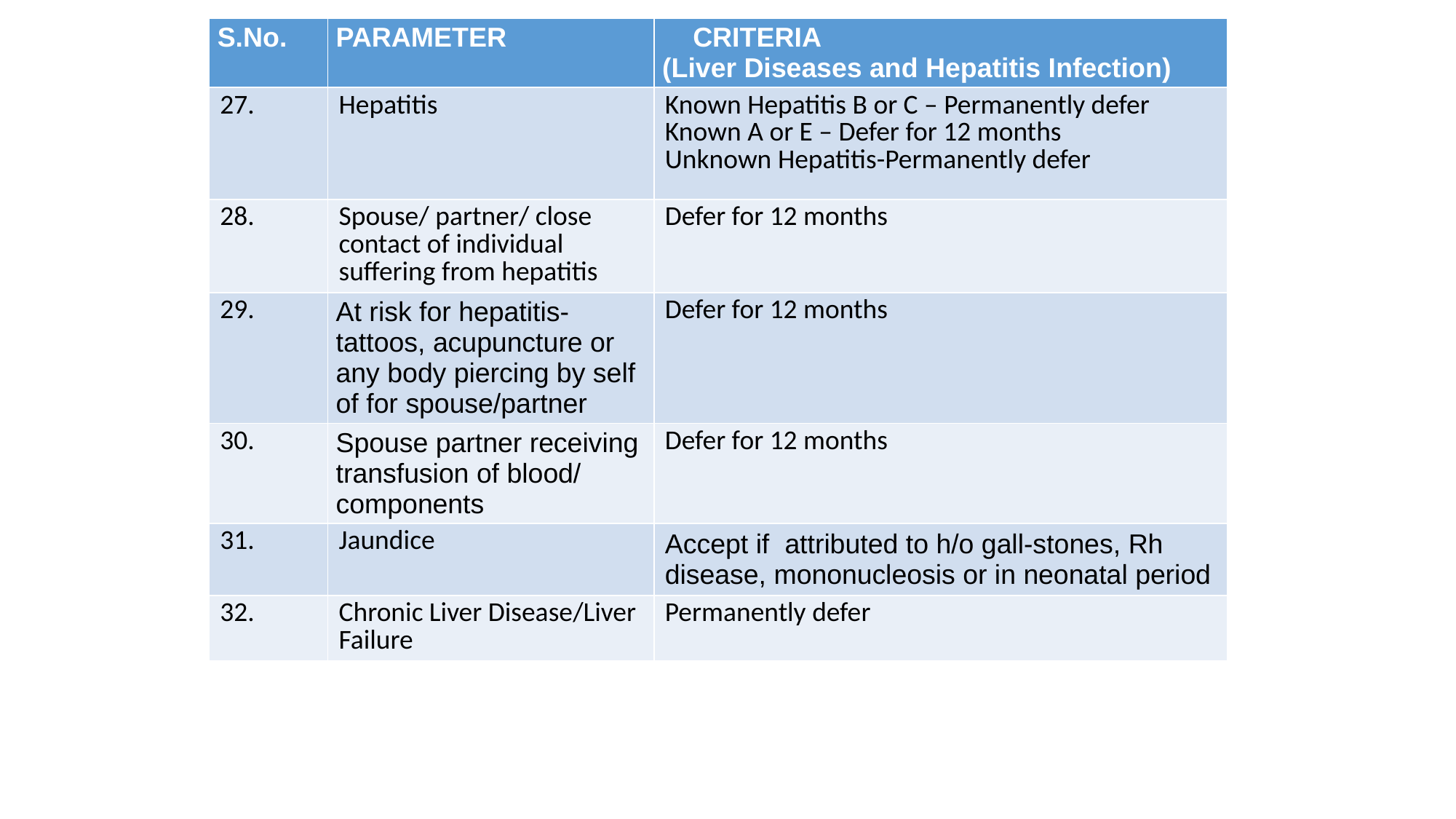

| S.No. | PARAMETER | CRITERIA (Liver Diseases and Hepatitis Infection) |
| --- | --- | --- |
| 27. | Hepatitis | Known Hepatitis B or C – Permanently defer Known A or E – Defer for 12 months Unknown Hepatitis-Permanently defer |
| 28. | Spouse/ partner/ close contact of individual suffering from hepatitis | Defer for 12 months |
| 29. | At risk for hepatitis- tattoos, acupuncture or any body piercing by self of for spouse/partner | Defer for 12 months |
| 30. | Spouse partner receiving transfusion of blood/ components | Defer for 12 months |
| 31. | Jaundice | Accept if attributed to h/o gall-stones, Rh disease, mononucleosis or in neonatal period |
| 32. | Chronic Liver Disease/Liver Failure | Permanently defer |